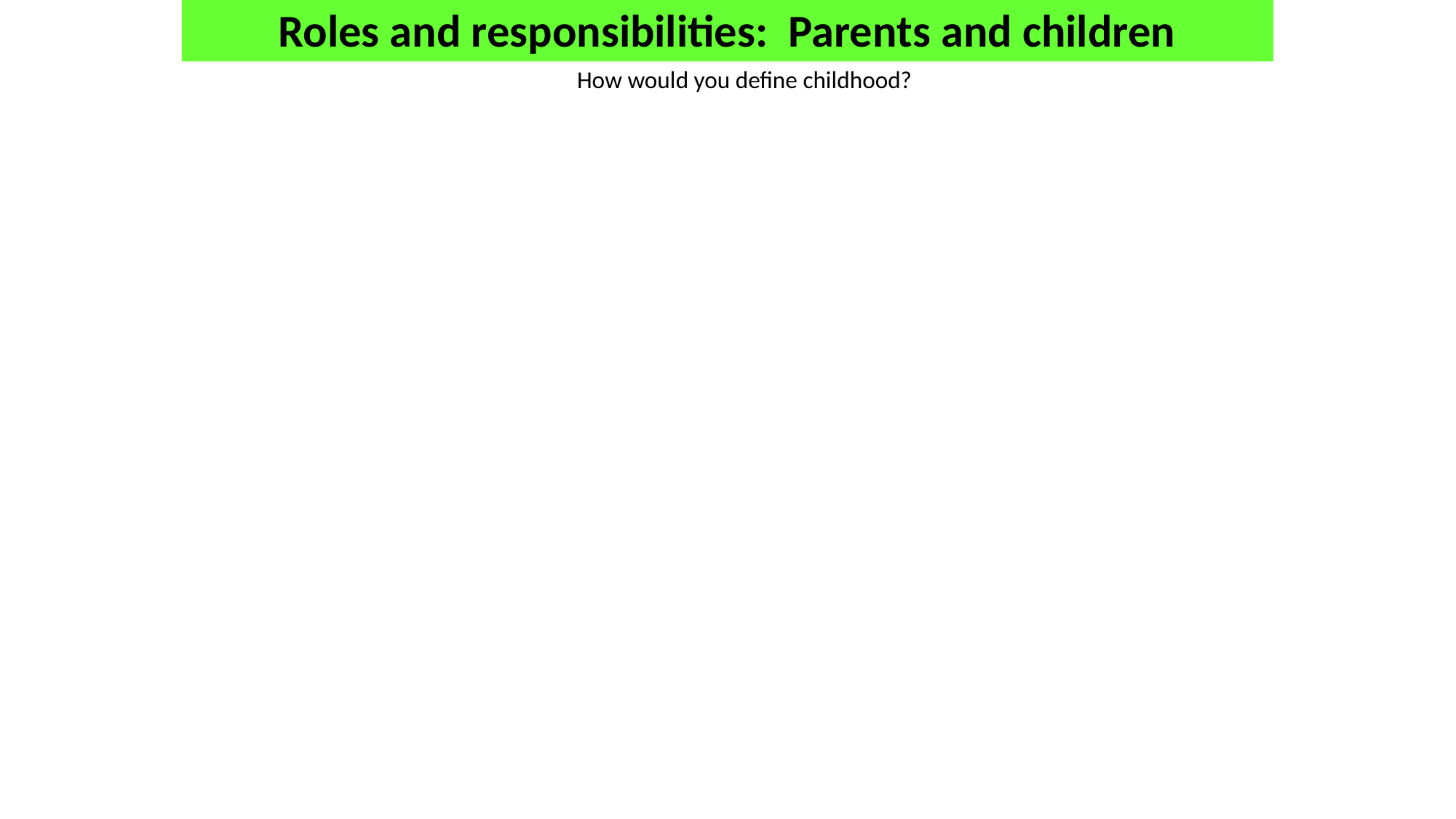

Roles and responsibilities:  Parents and children
How would you define childhood?